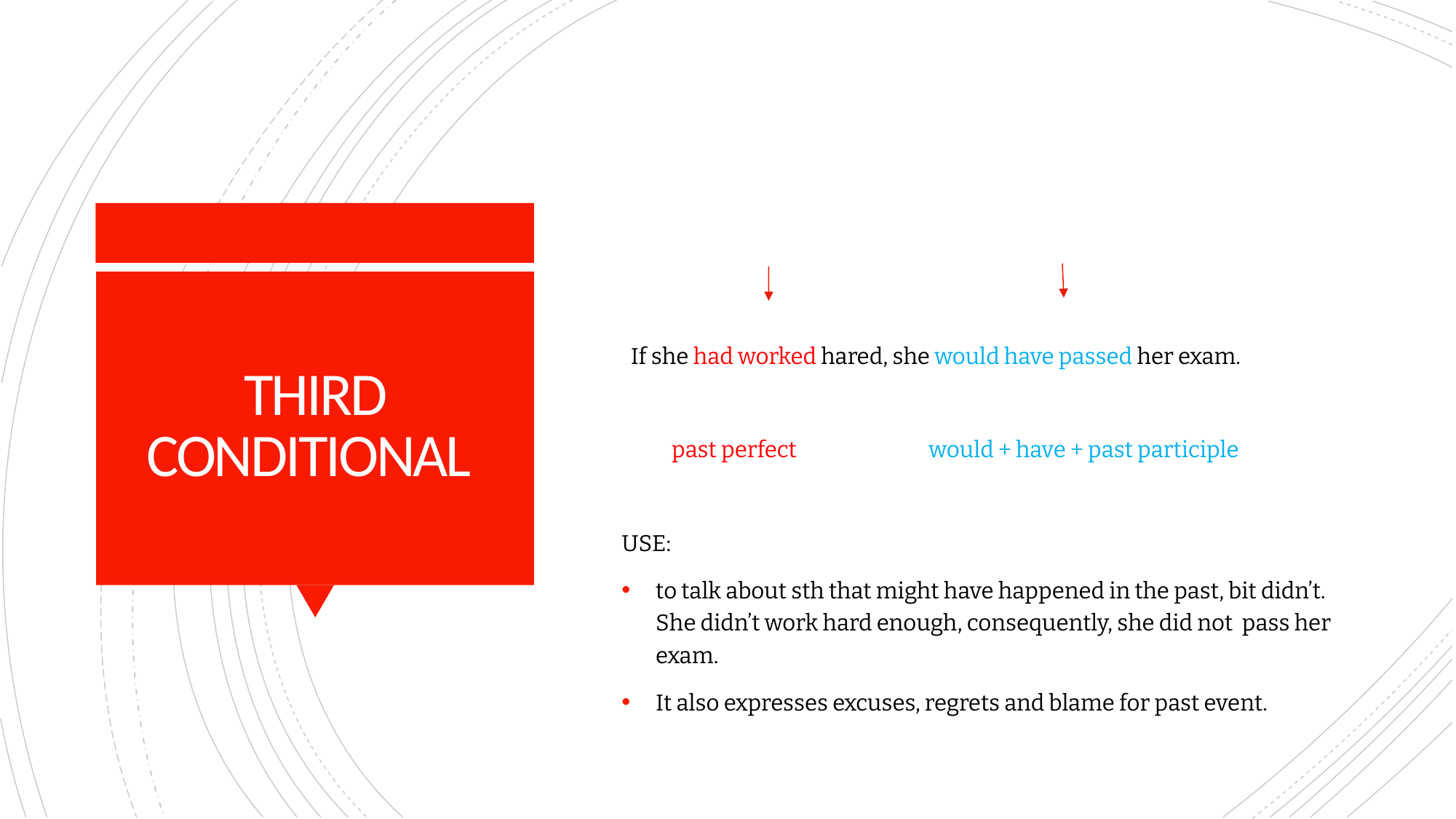

If she had worked hared, she would have passed her exam.

           past perfect                             would + have + past participle

USE:
to talk about sth that might have happened in the past, bit didn’t. She didn’t work hard enough, consequently, she did not  pass her exam.
It also expresses excuses, regrets and blame for past event.

THIRD CONDITIONAL